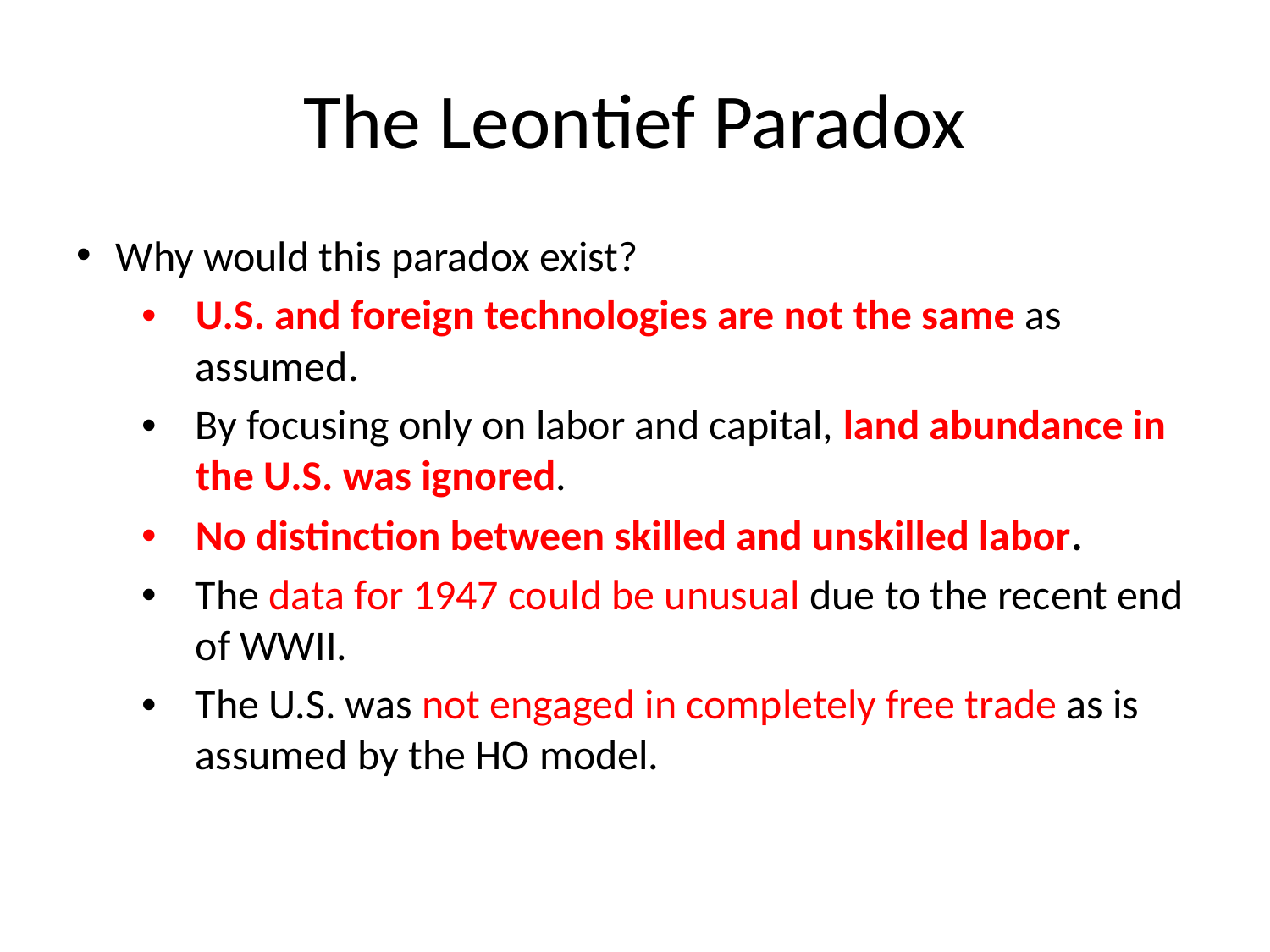

# The Leontief Paradox
Why would this paradox exist?
U.S. and foreign technologies are not the same as assumed.
By focusing only on labor and capital, land abundance in the U.S. was ignored.
No distinction between skilled and unskilled labor.
The data for 1947 could be unusual due to the recent end of WWII.
The U.S. was not engaged in completely free trade as is assumed by the HO model.